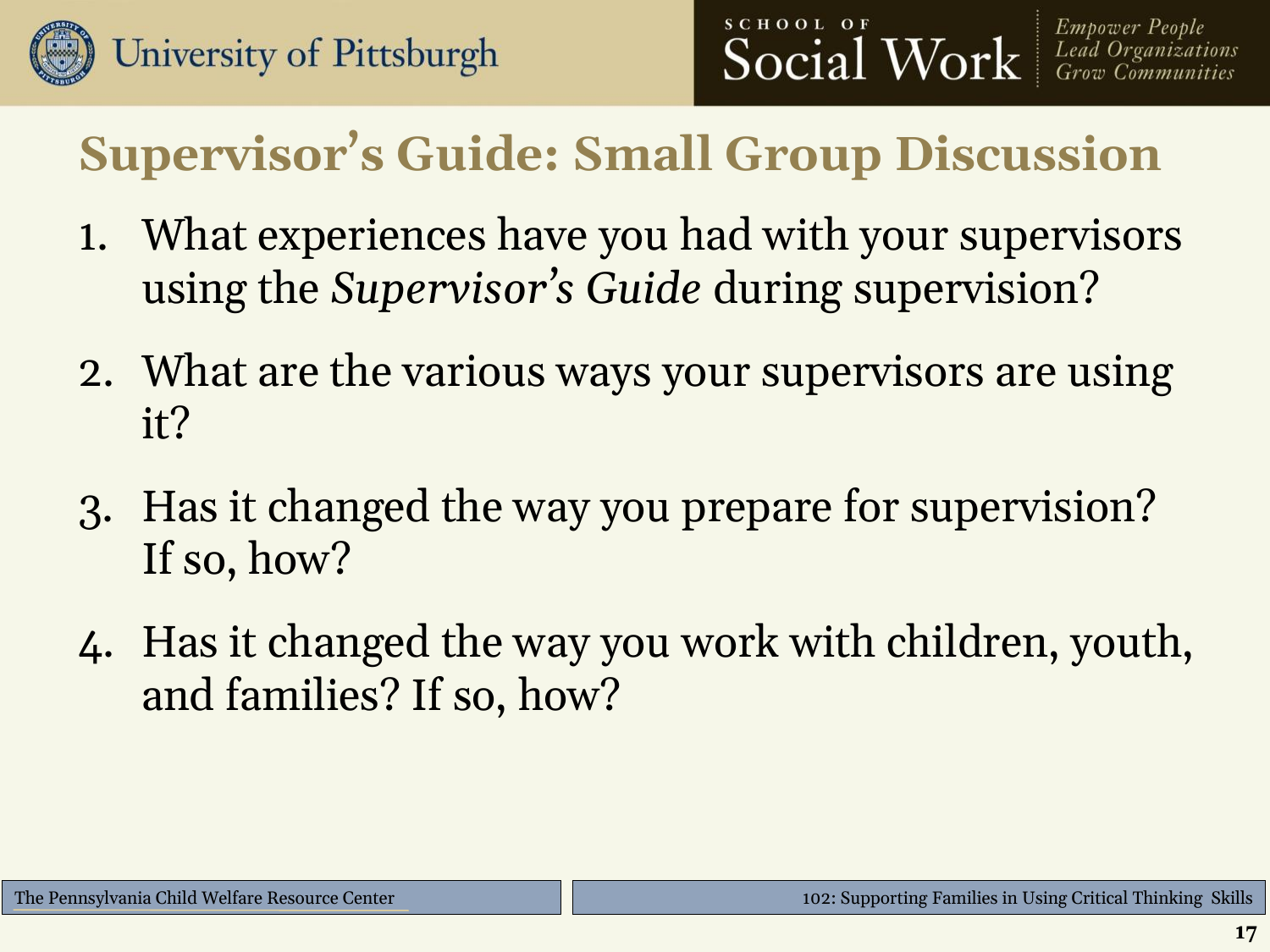

# Supervisor’s Guide: Small Group Discussion
What experiences have you had with your supervisors using the Supervisor’s Guide during supervision?
What are the various ways your supervisors are using it?
Has it changed the way you prepare for supervision? If so, how?
Has it changed the way you work with children, youth, and families? If so, how?

17